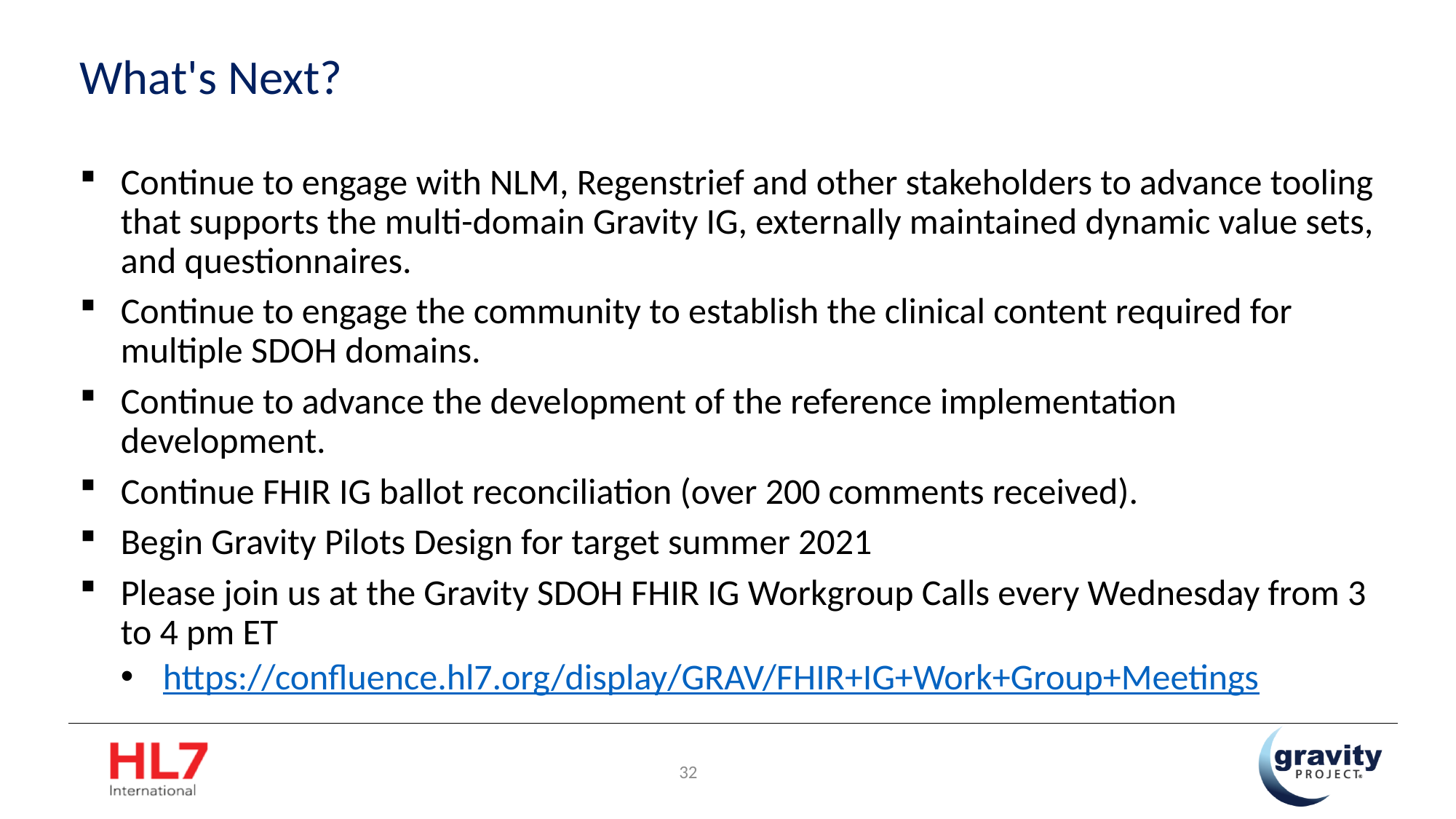

# What's Next?
Continue to engage with NLM, Regenstrief and other stakeholders to advance tooling that supports the multi-domain Gravity IG, externally maintained dynamic value sets, and questionnaires.
Continue to engage the community to establish the clinical content required for multiple SDOH domains.
Continue to advance the development of the reference implementation development.
Continue FHIR IG ballot reconciliation (over 200 comments received).
Begin Gravity Pilots Design for target summer 2021
Please join us at the Gravity SDOH FHIR IG Workgroup Calls every Wednesday from 3 to 4 pm ET
 https://confluence.hl7.org/display/GRAV/FHIR+IG+Work+Group+Meetings
32